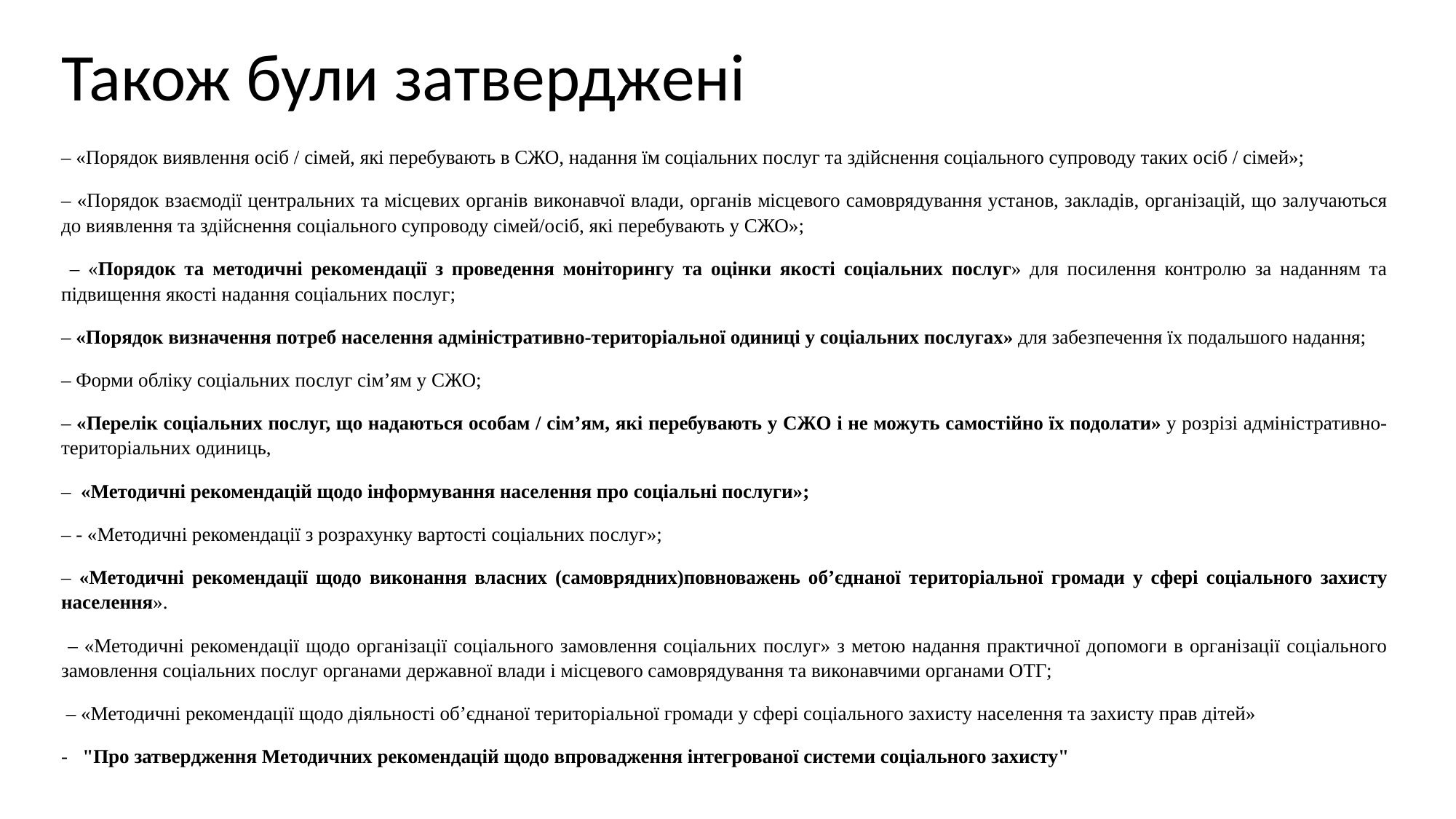

# Також були затверджені
– «Порядок виявлення осіб / сімей, які перебувають в СЖО, надання їм соціальних послуг та здійснення соціального супроводу таких осіб / сімей»;
– «Порядок взаємодії центральних та місцевих органів виконавчої влади, органів місцевого самоврядування установ, закладів, організацій, що залучаються до виявлення та здійснення соціального супроводу сімей/осіб, які перебувають у СЖО»;
 – «Порядок та методичні рекомендації з проведення моніторингу та оцінки якості соціальних послуг» для посилення контролю за наданням та підвищення якості надання соціальних послуг;
– «Порядок визначення потреб населення адміністративно-територіальної одиниці у соціальних послугах» для забезпечення їх подальшого надання;
– Форми обліку соціальних послуг сім’ям у СЖО;
– «Перелік соціальних послуг, що надаються особам / сім’ям, які перебувають у СЖО і не можуть самостійно їх подолати» у розрізі адміністративно-територіальних одиниць,
–  «Методичні рекомендацій щодо інформування населення про соціальні послуги»;
– - «Методичні рекомендації з розрахунку вартості соціальних послуг»;
– «Методичні рекомендації щодо виконання власних (самоврядних)повноважень об’єднаної територіальної громади у сфері соціального захисту населення».
 – «Методичні рекомендації щодо організації соціального замовлення соціальних послуг» з метою надання практичної допомоги в організації соціального замовлення соціальних послуг органами державної влади і місцевого самоврядування та виконавчими органами ОТГ;
 – «Методичні рекомендації щодо діяльності об’єднаної територіальної громади у сфері соціального захисту населення та захисту прав дітей»
-   "Про затвердження Методичних рекомендацій щодо впровадження інтегрованої системи соціального захисту"